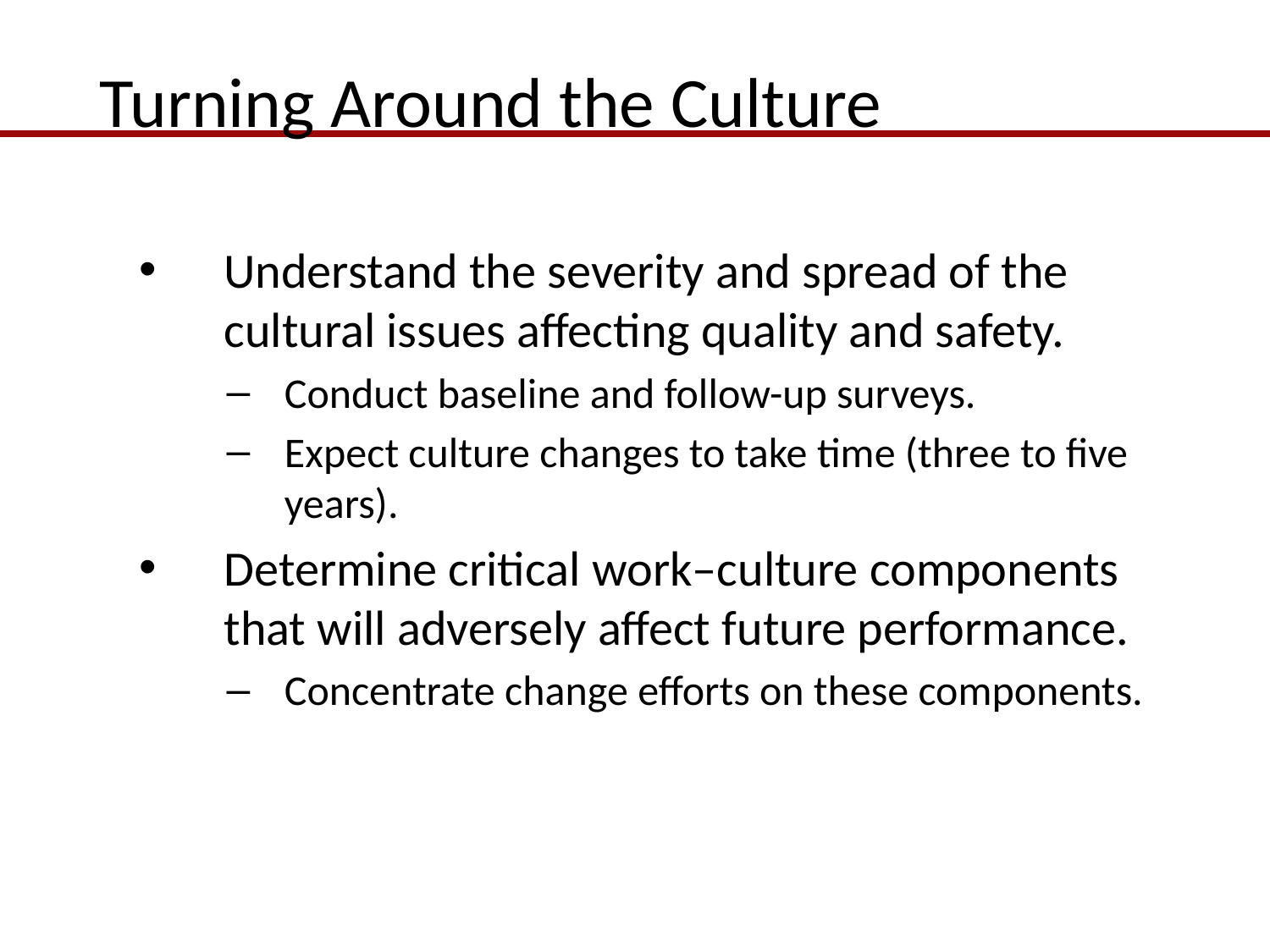

# Turning Around the Culture
Understand the severity and spread of the cultural issues affecting quality and safety.
Conduct baseline and follow-up surveys.
Expect culture changes to take time (three to five years).
Determine critical work–culture components that will adversely affect future performance.
Concentrate change efforts on these components.